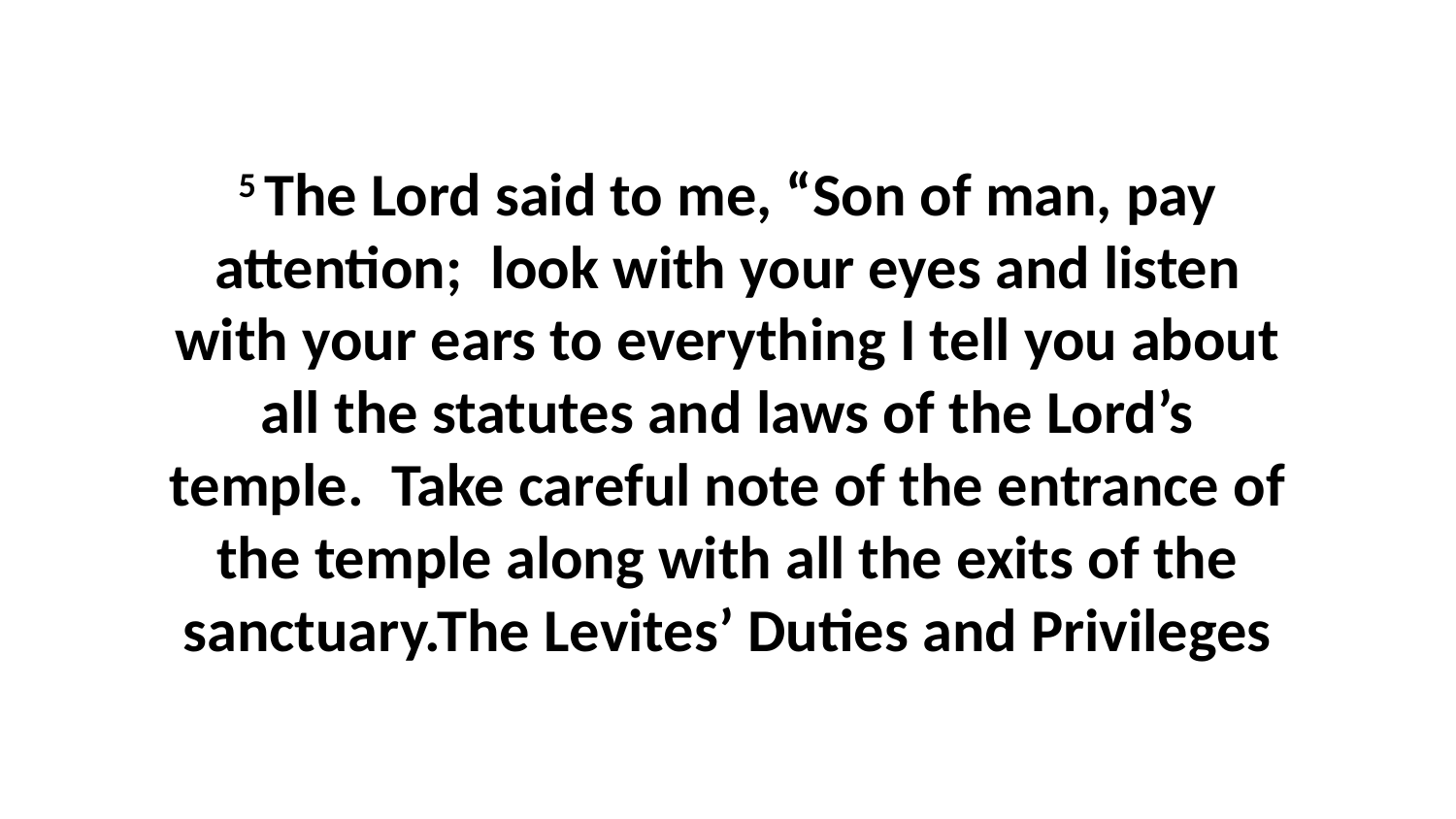

5 The Lord said to me, “Son of man, pay attention;  look with your eyes and listen with your ears to everything I tell you about all the statutes and laws of the Lord’s temple.  Take careful note of the entrance of the temple along with all the exits of the sanctuary.The Levites’ Duties and Privileges